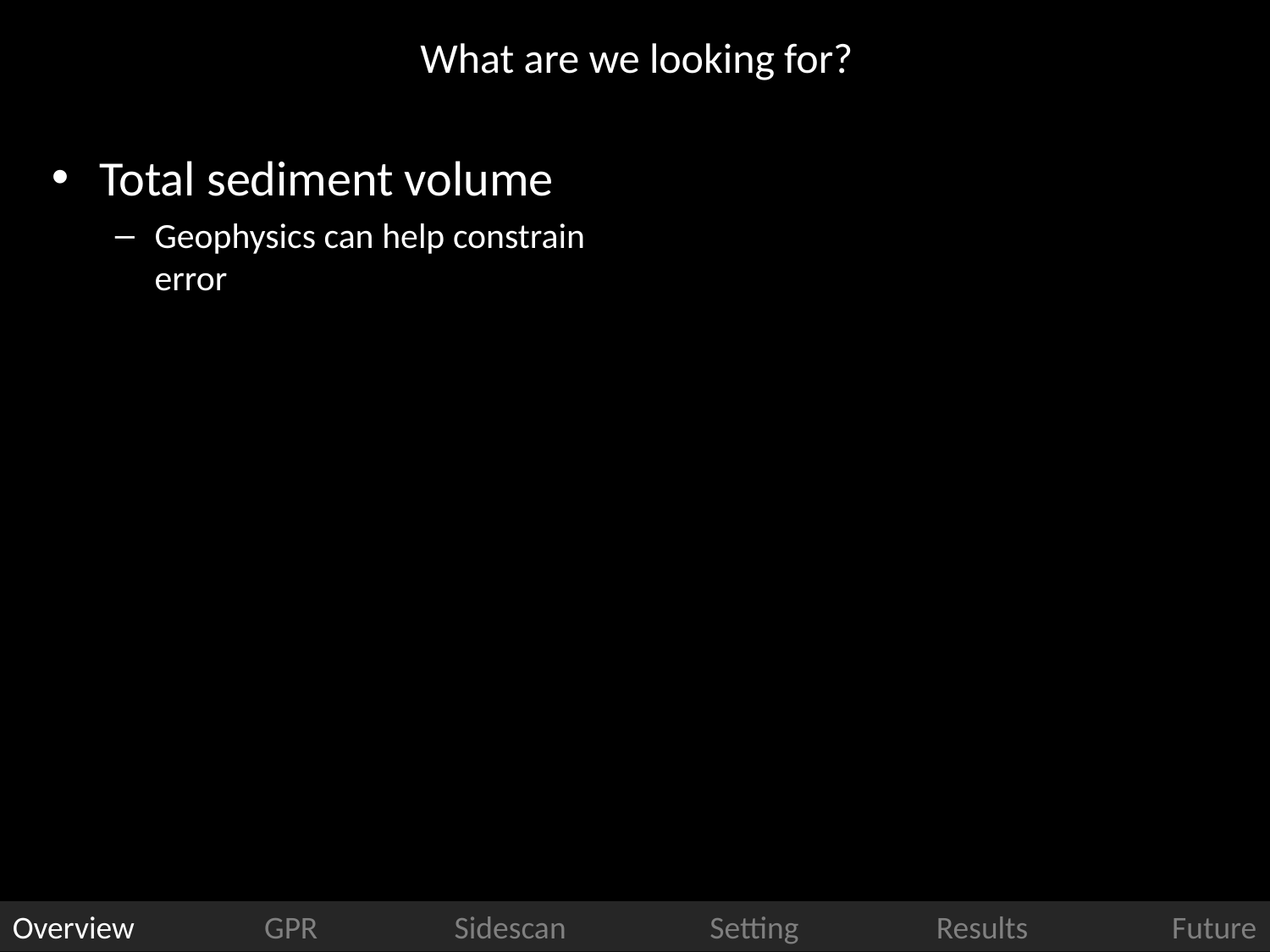

What are we looking for?
Total sediment volume
Geophysics can help constrain error
Resolve complex stratigraphy such as in Davis and Ford (1982) (Arcone, 2013)

Overview                  GPR                   Sidescan                    Setting                   Results                    Future